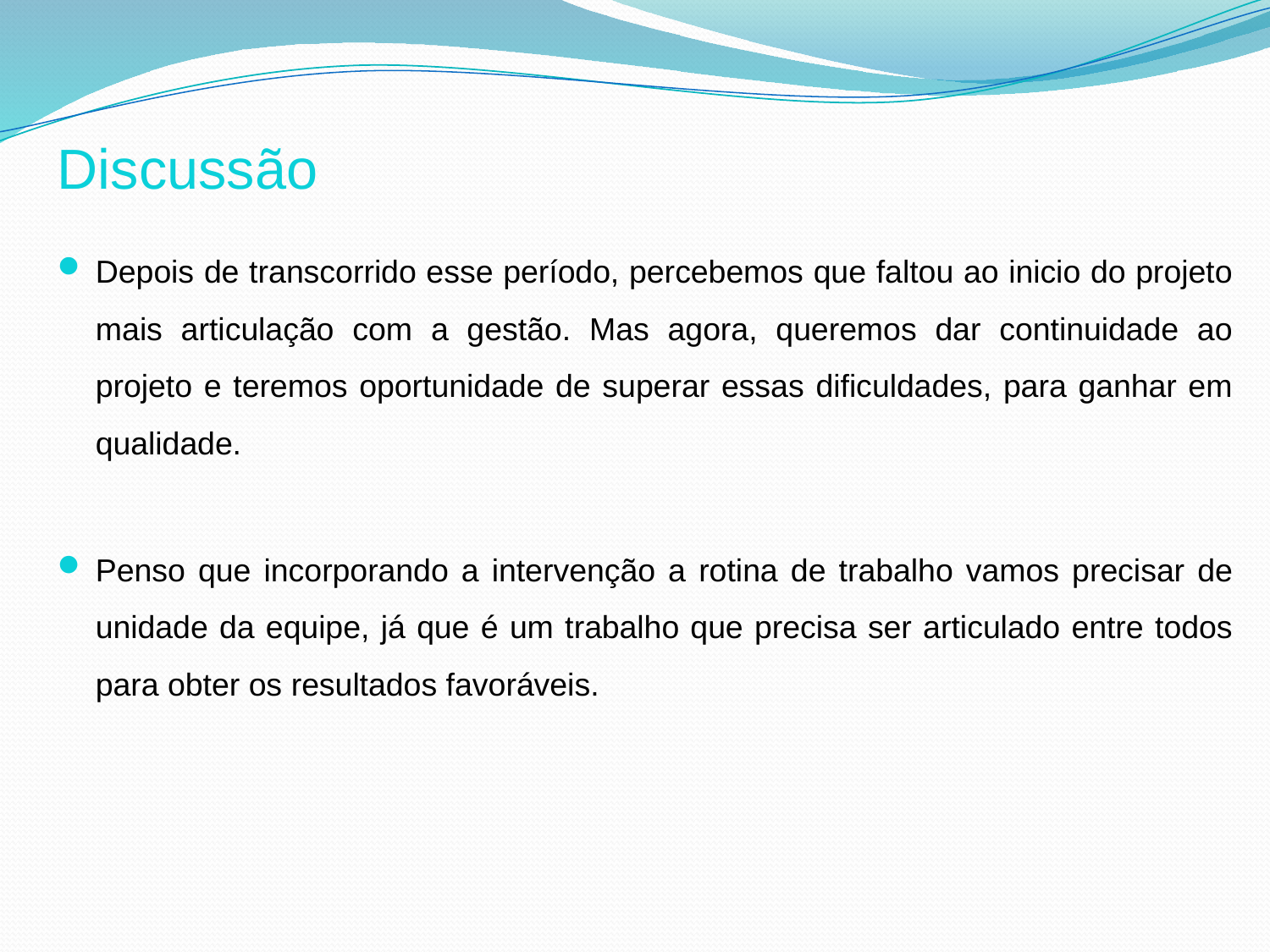

#
Discussão
Depois de transcorrido esse período, percebemos que faltou ao inicio do projeto mais articulação com a gestão. Mas agora, queremos dar continuidade ao projeto e teremos oportunidade de superar essas dificuldades, para ganhar em qualidade.

Penso que incorporando a intervenção a rotina de trabalho vamos precisar de unidade da equipe, já que é um trabalho que precisa ser articulado entre todos para obter os resultados favoráveis.